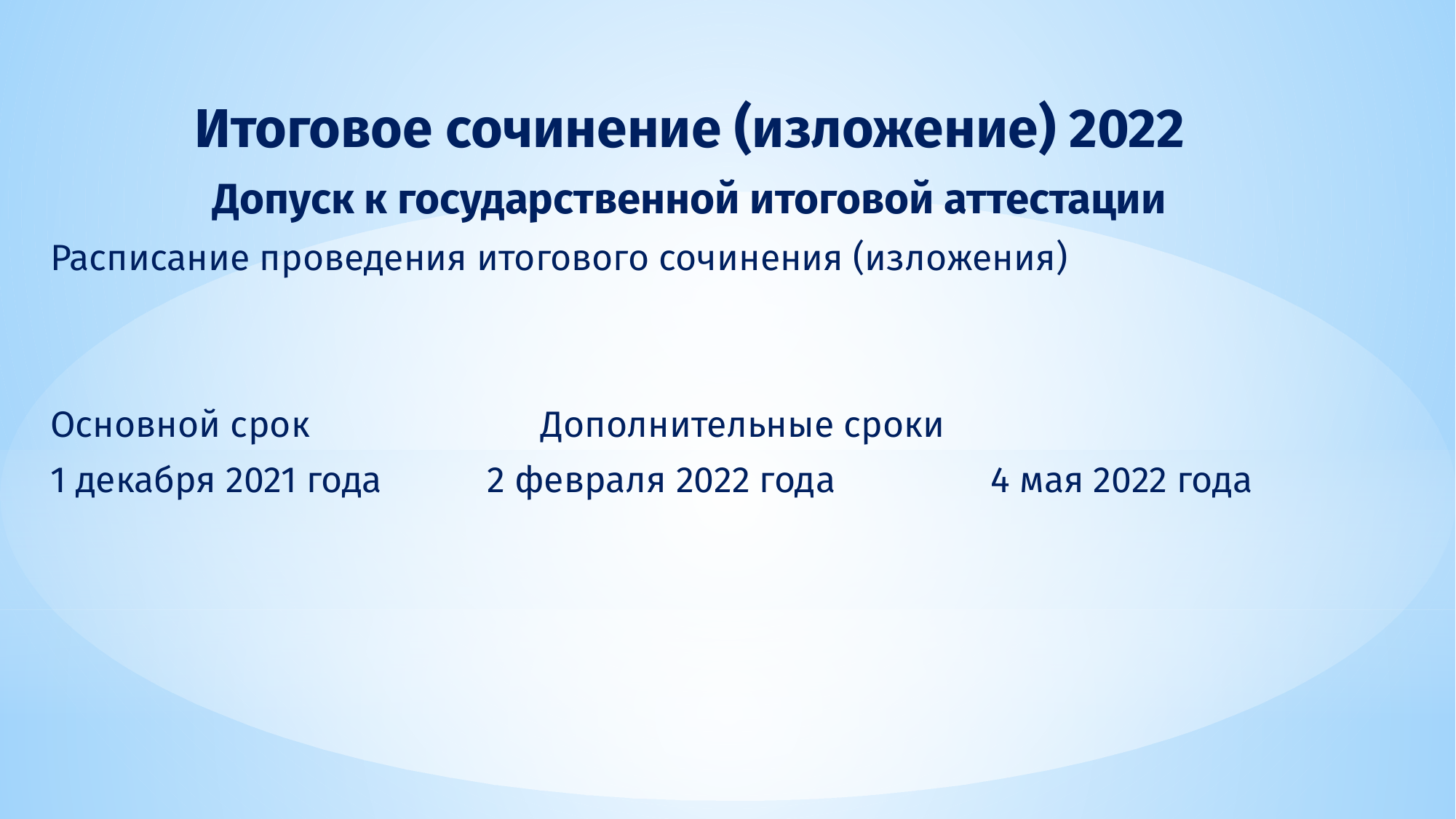

Итоговое сочинение (изложение) 2022
Допуск к государственной итоговой аттестации
Расписание проведения итогового сочинения (изложения)

Основной срок     	                 Дополнительные сроки
1 декабря 2021 года  	2 февраля 2022 года	       4 мая 2022 года